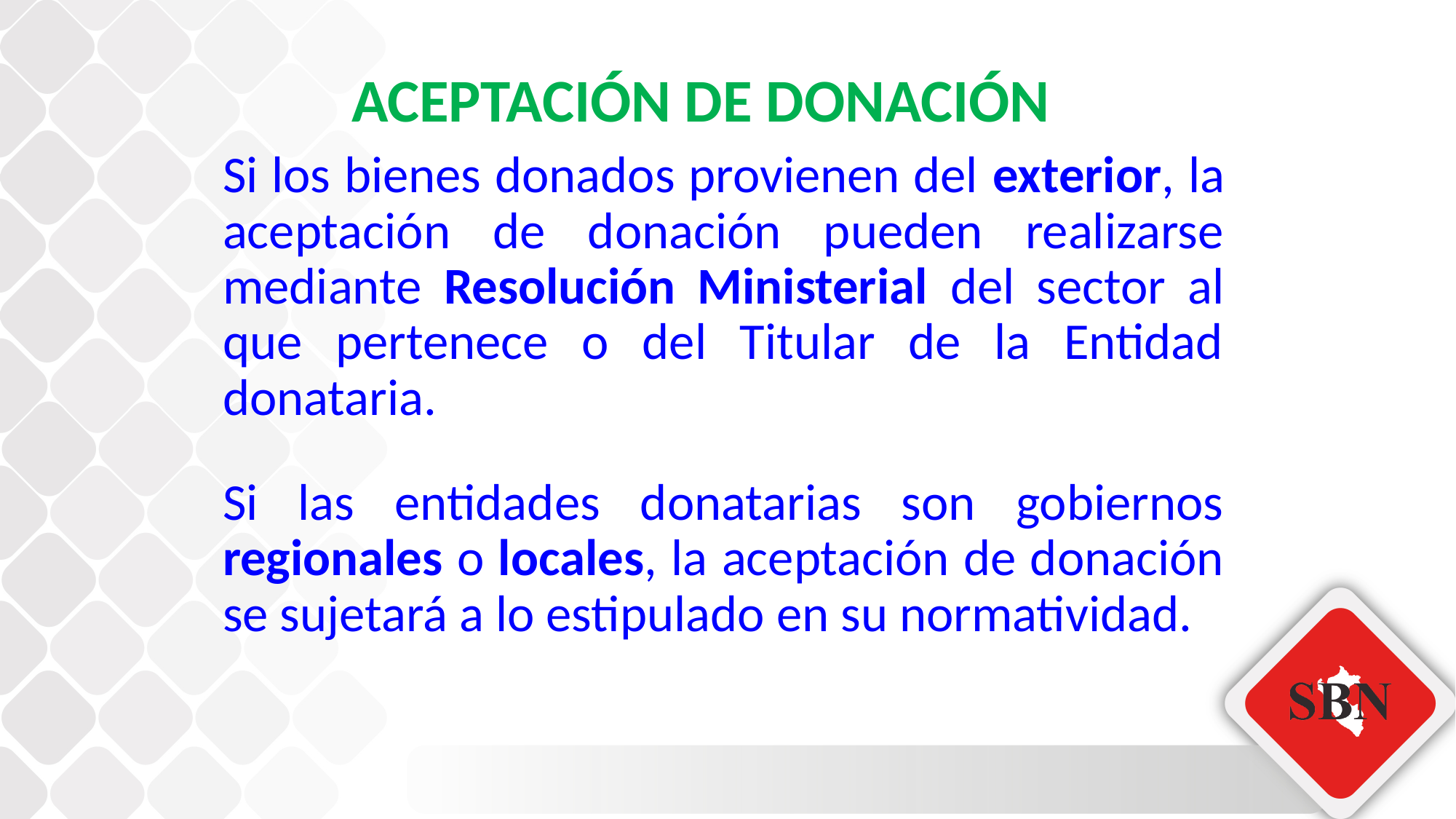

ACEPTACIÓN DE DONACIÓN
Si los bienes donados provienen del exterior, la aceptación de donación pueden realizarse mediante Resolución Ministerial del sector al que pertenece o del Titular de la Entidad donataria.

Si las entidades donatarias son gobiernos regionales o locales, la aceptación de donación se sujetará a lo estipulado en su normatividad.